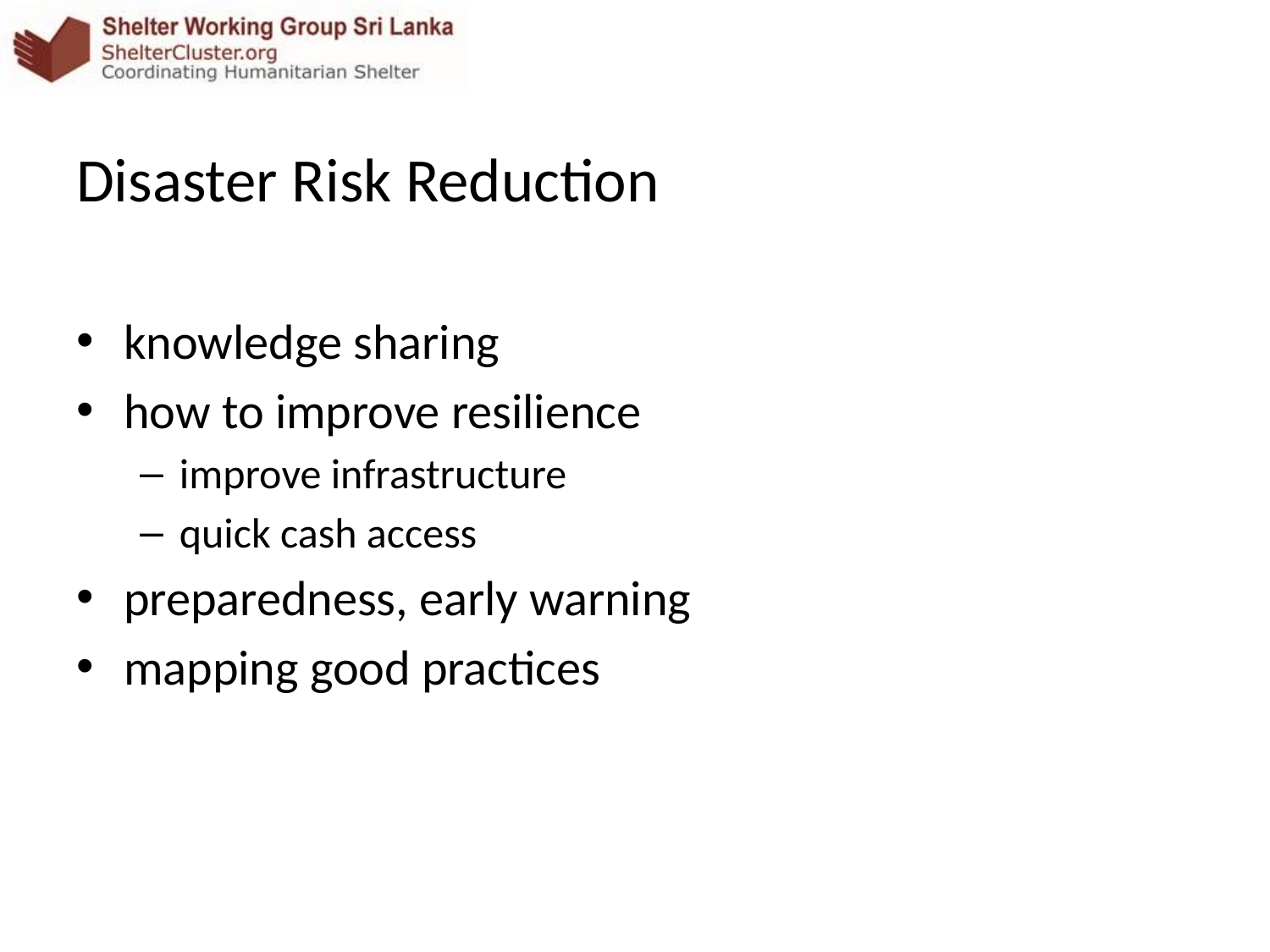

Disaster Risk Reduction

knowledge sharing
how to improve resilience
improve infrastructure
quick cash access
preparedness, early warning
mapping good practices